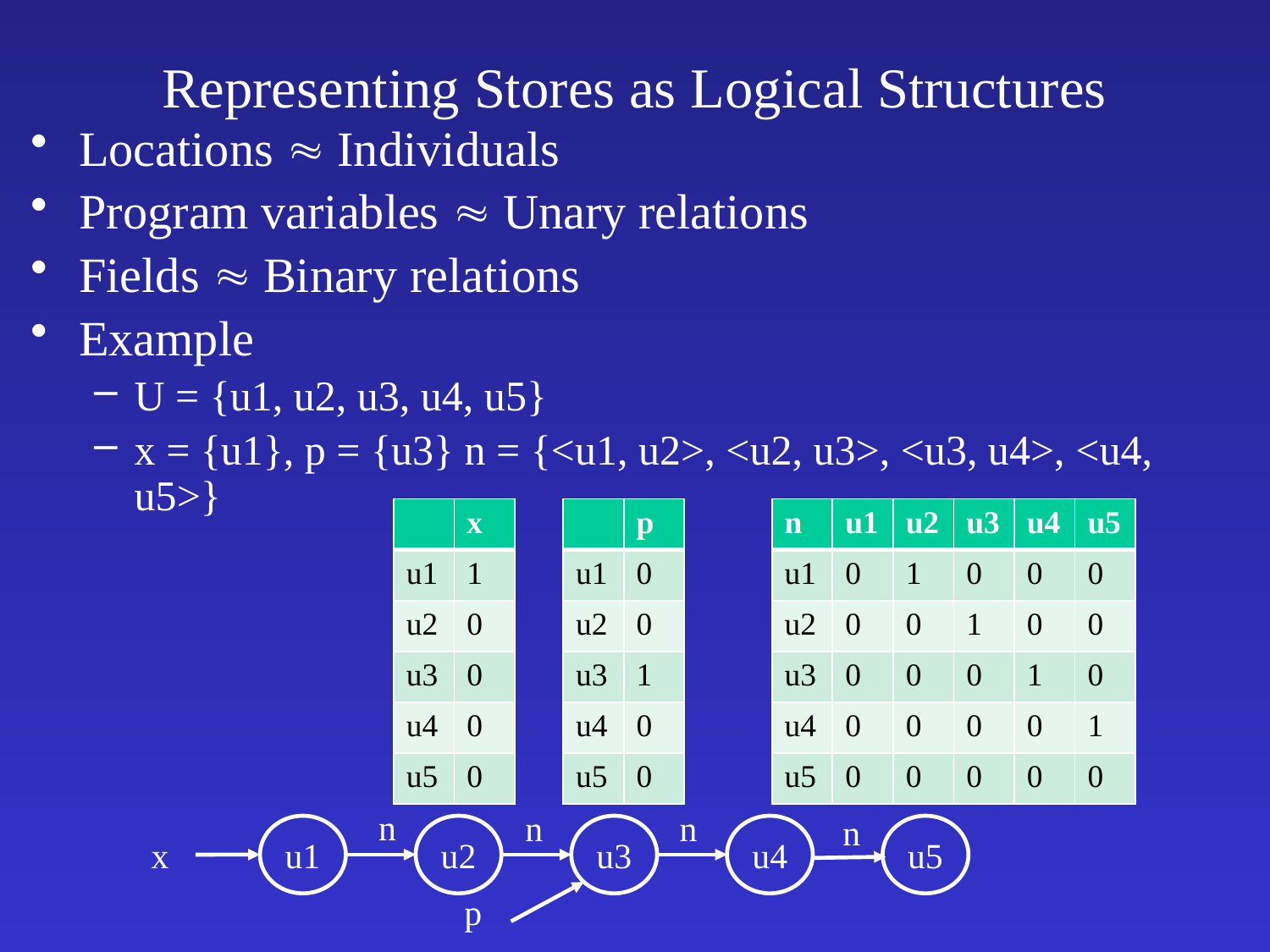

# Representing Stores as Logical Structures
Locations ≈ Individuals
Program variables ≈ Unary relations
Fields ≈ Binary relations
Example
U = {u1, u2, u3, u4, u5}
x = {u1}, p = {u3} n = {<u1, u2>, <u2, u3>, <u3, u4>, <u4, u5>}
|  | x |
| --- | --- |
| u1 | 1 |
| u2 | 0 |
| u3 | 0 |
| u4 | 0 |
| u5 | 0 |
|  | p |
| --- | --- |
| u1 | 0 |
| u2 | 0 |
| u3 | 1 |
| u4 | 0 |
| u5 | 0 |
| n | u1 | u2 | u3 | u4 | u5 |
| --- | --- | --- | --- | --- | --- |
| u1 | 0 | 1 | 0 | 0 | 0 |
| u2 | 0 | 0 | 1 | 0 | 0 |
| u3 | 0 | 0 | 0 | 1 | 0 |
| u4 | 0 | 0 | 0 | 0 | 1 |
| u5 | 0 | 0 | 0 | 0 | 0 |
n
n
n
n
u1
u2
u3
u4
u5
x
p